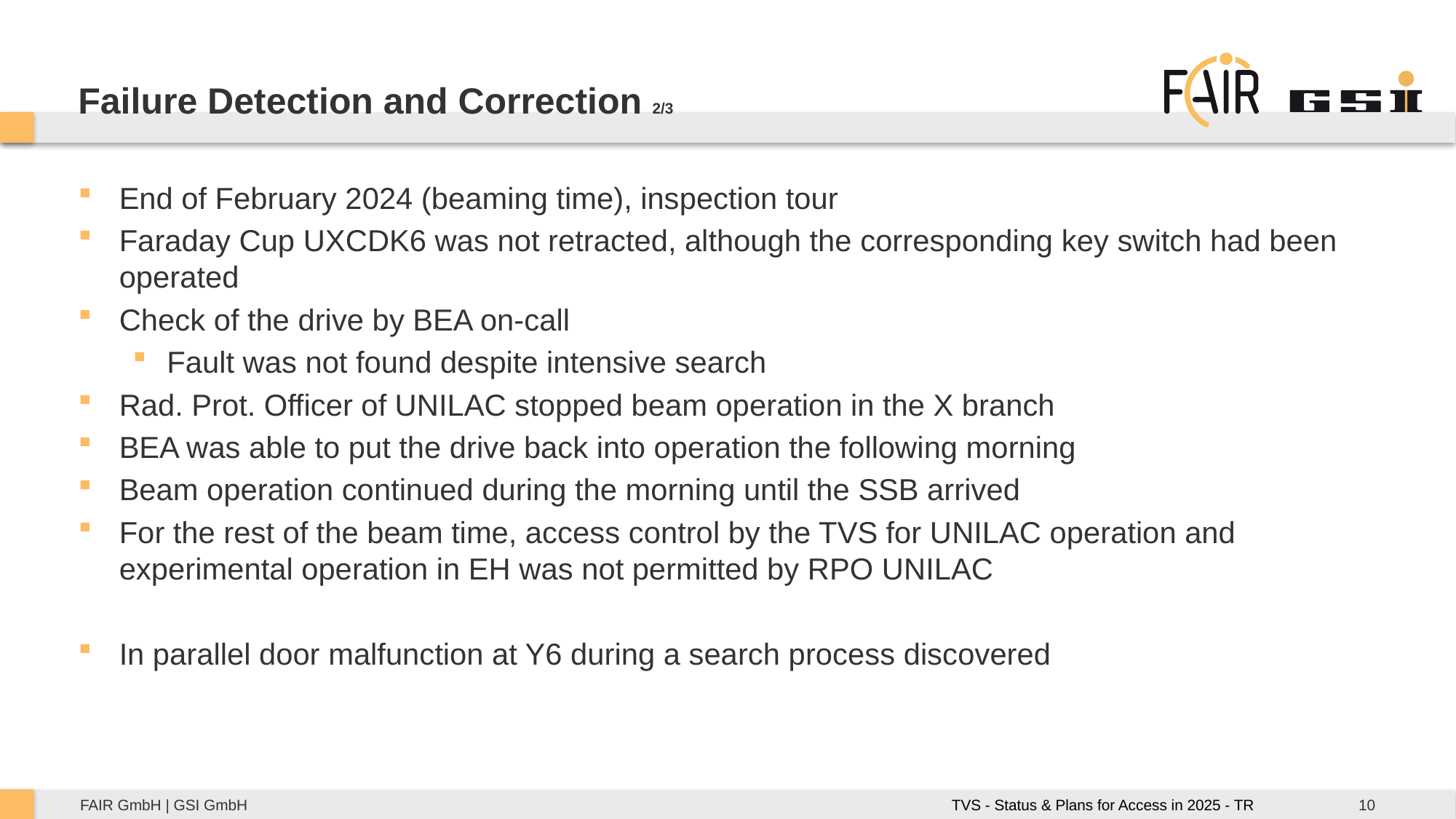

# Failure Detection and Correction 2/3
End of February 2024 (beaming time), inspection tour
Faraday Cup UXCDK6 was not retracted, although the corresponding key switch had been operated
Check of the drive by BEA on-call
Fault was not found despite intensive search
Rad. Prot. Officer of UNILAC stopped beam operation in the X branch
BEA was able to put the drive back into operation the following morning
Beam operation continued during the morning until the SSB arrived
For the rest of the beam time, access control by the TVS for UNILAC operation and experimental operation in EH was not permitted by RPO UNILAC

In parallel door malfunction at Y6 during a search process discovered
TVS - Status & Plans for Access in 2025 - TR
10